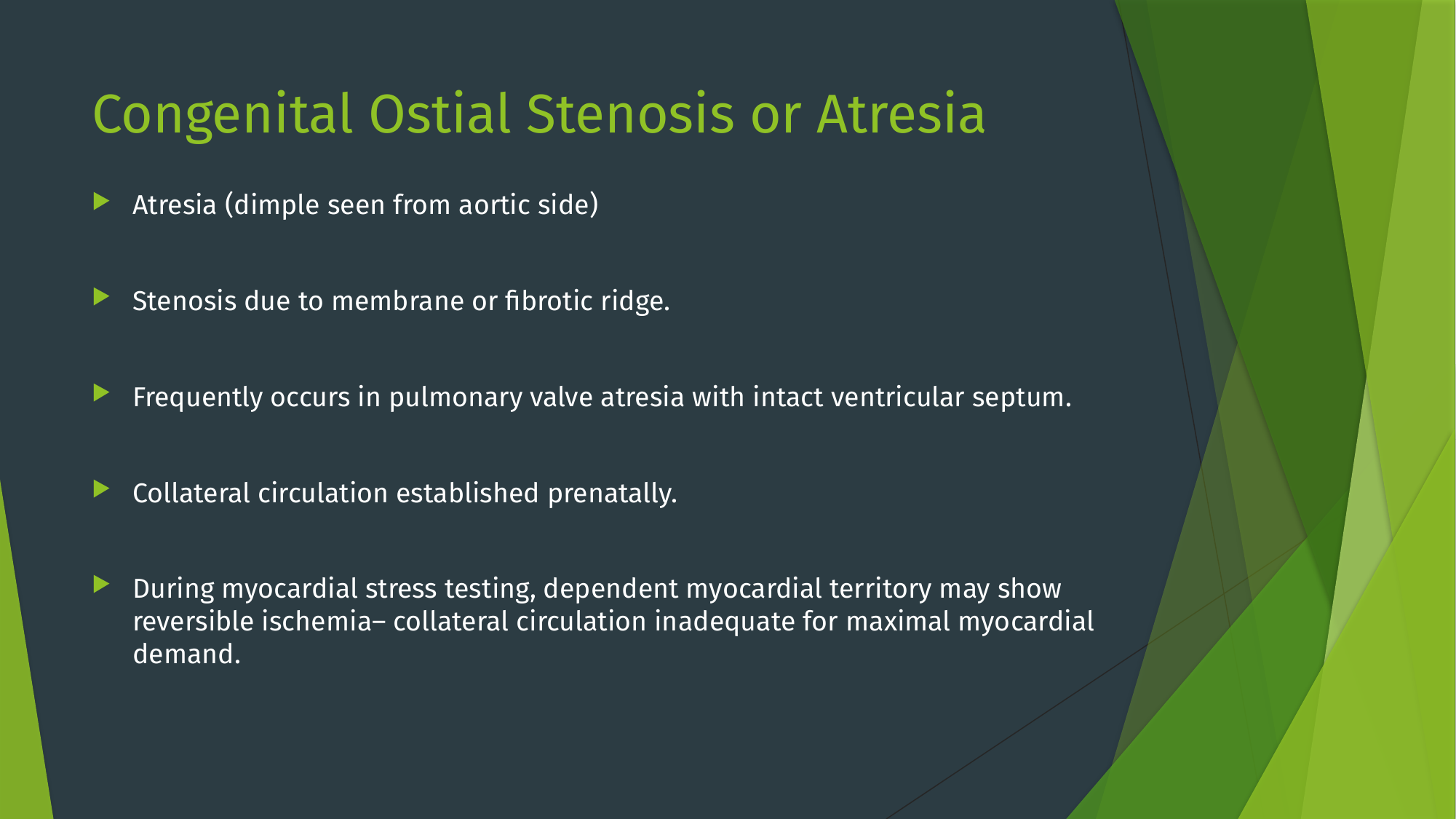

# Congenital Ostial Stenosis or Atresia
Atresia (dimple seen from aortic side)

Stenosis due to membrane or fibrotic ridge.

Frequently occurs in pulmonary valve atresia with intact ventricular septum.

Collateral circulation established prenatally.

During myocardial stress testing, dependent myocardial territory may show reversible ischemia– collateral circulation inadequate for maximal myocardial demand.